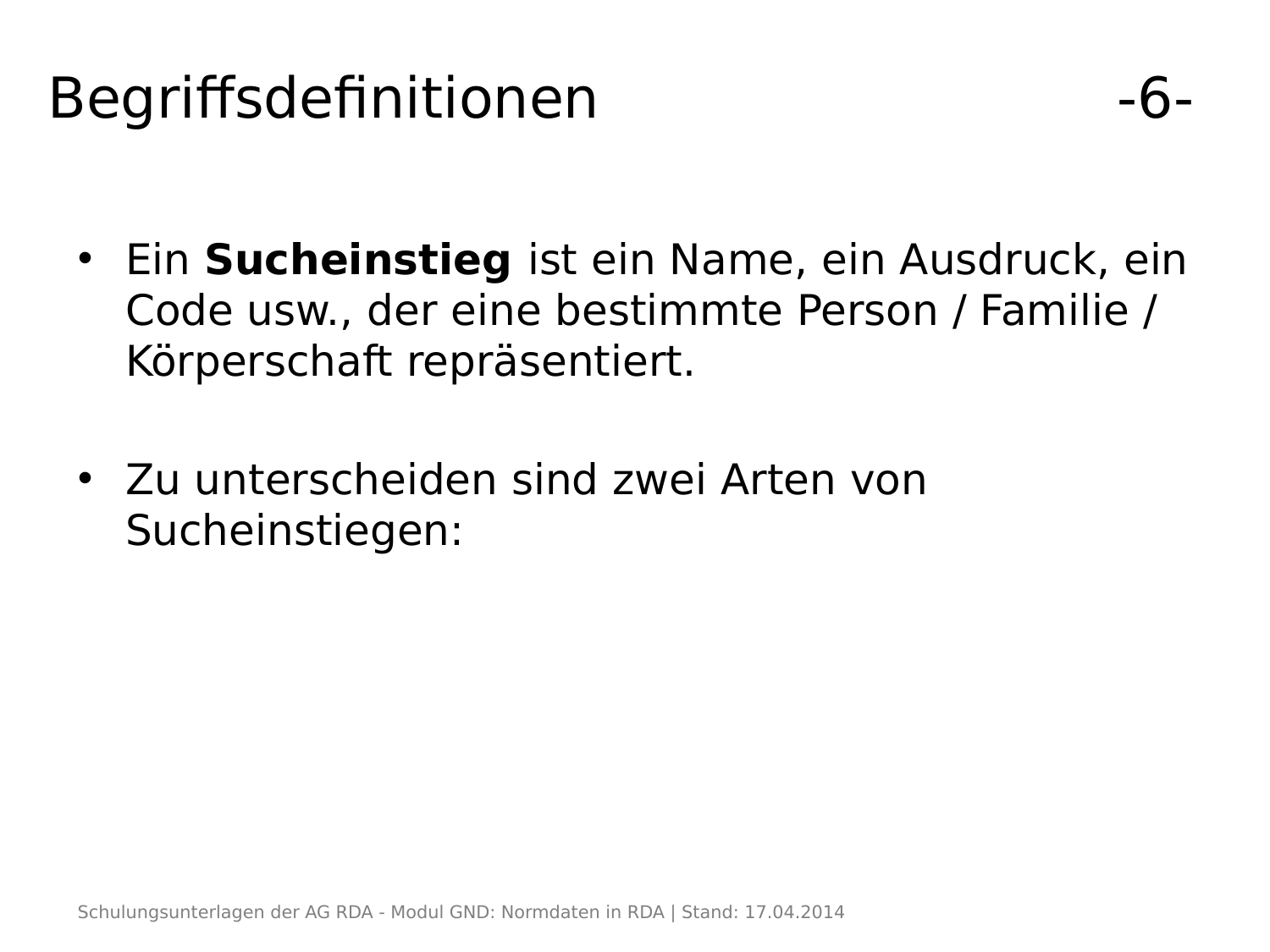

# Begriffsdefinitionen 				   -6-
Ein Sucheinstieg ist ein Name, ein Ausdruck, ein Code usw., der eine bestimmte Person / Familie / Körperschaft repräsentiert.

Zu unterscheiden sind zwei Arten von Sucheinstiegen:

Schulungsunterlagen der AG RDA - Modul GND: Normdaten in RDA | Stand: 17.04.2014